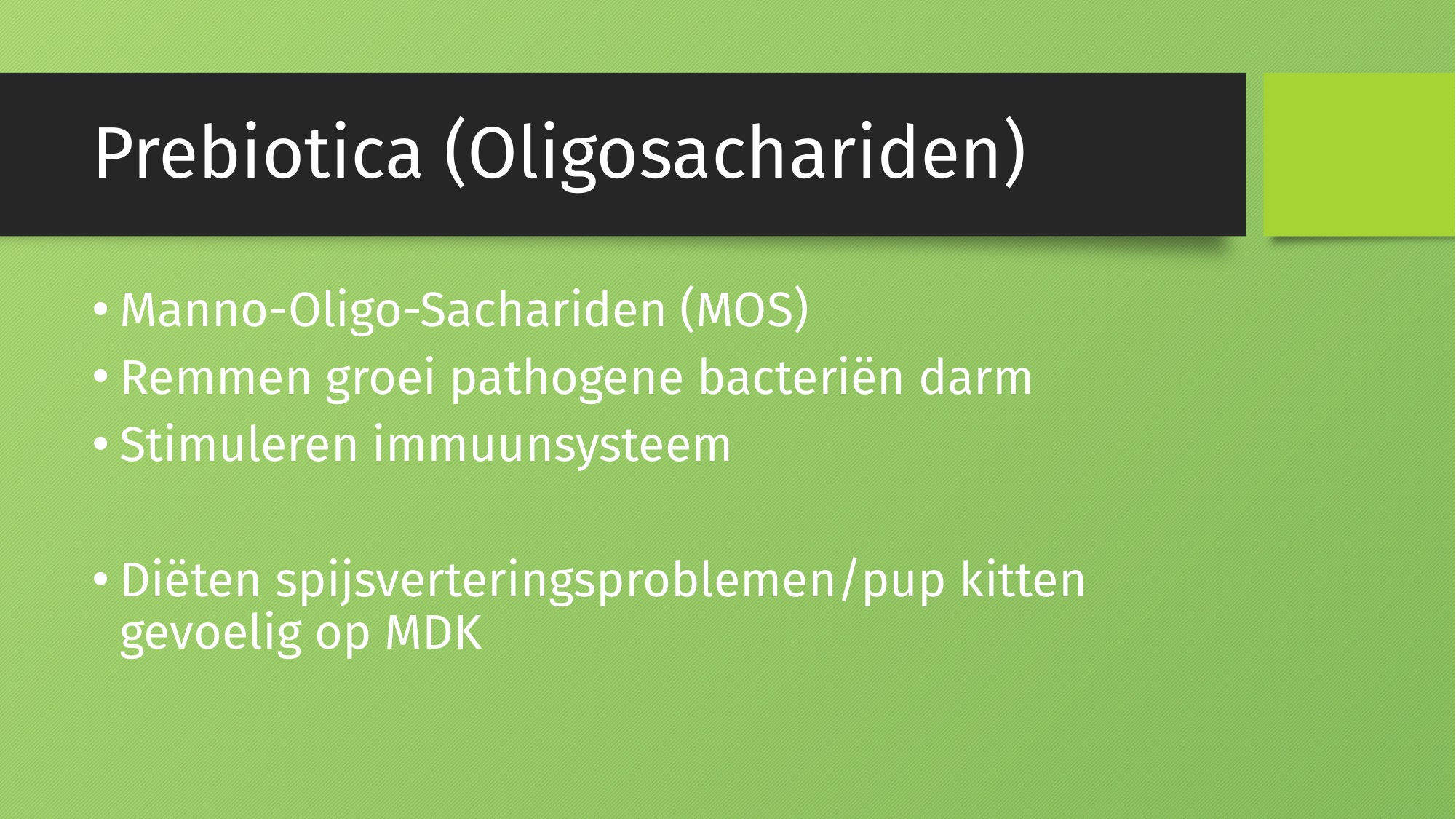

# Prebiotica (Oligosachariden)
Manno-Oligo-Sachariden (MOS)
Remmen groei pathogene bacteriën darm
Stimuleren immuunsysteem

Diëten spijsverteringsproblemen/pup kitten gevoelig op MDK